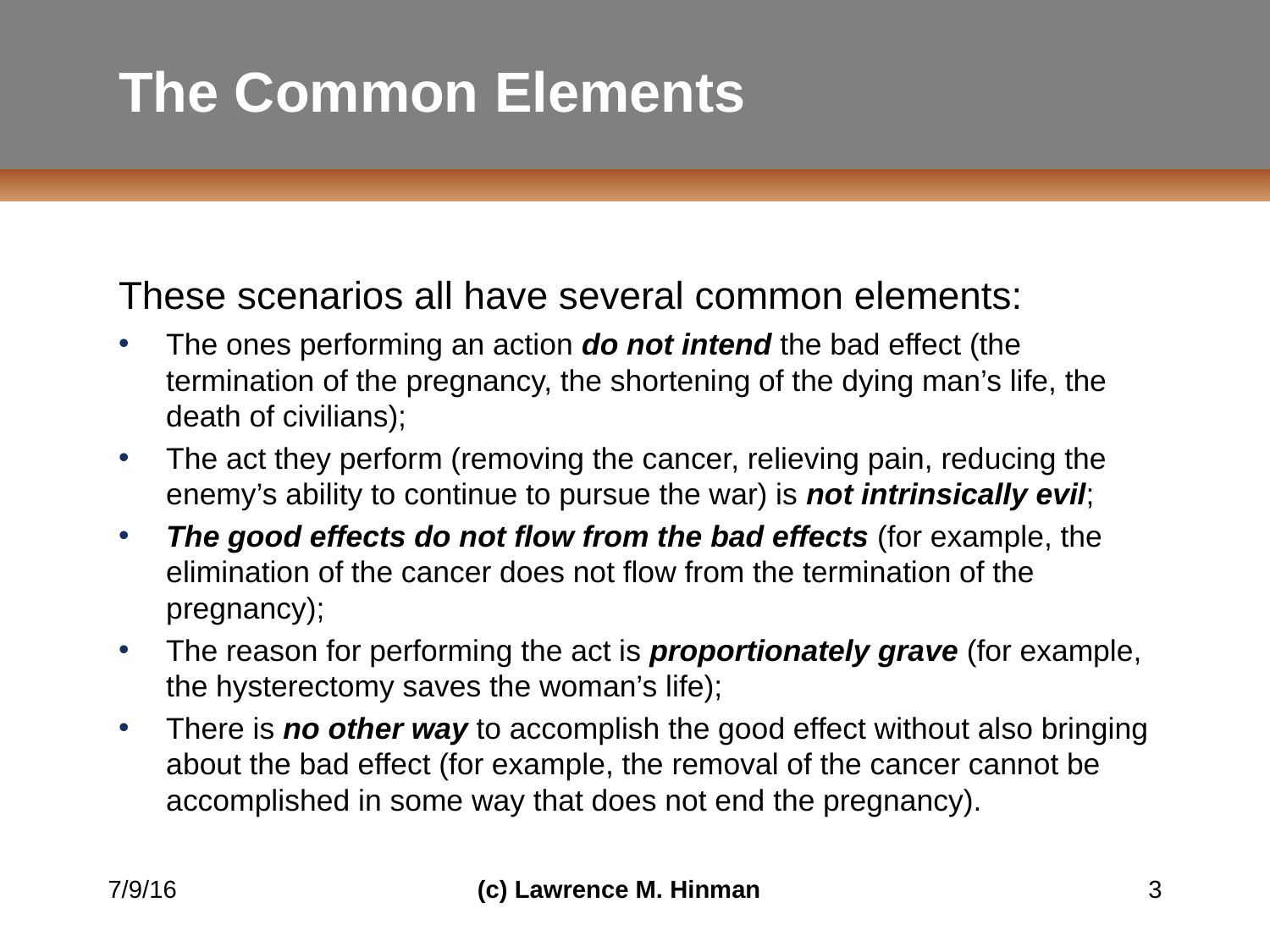

# The Common Elements
These scenarios all have several common elements:
The ones performing an action do not intend the bad effect (the termination of the pregnancy, the shortening of the dying man’s life, the death of civilians);
The act they perform (removing the cancer, relieving pain, reducing the enemy’s ability to continue to pursue the war) is not intrinsically evil;
The good effects do not flow from the bad effects (for example, the elimination of the cancer does not flow from the termination of the pregnancy);
The reason for performing the act is proportionately grave (for example, the hysterectomy saves the woman’s life);
There is no other way to accomplish the good effect without also bringing about the bad effect (for example, the removal of the cancer cannot be accomplished in some way that does not end the pregnancy).
7/9/16
(c) Lawrence M. Hinman
3